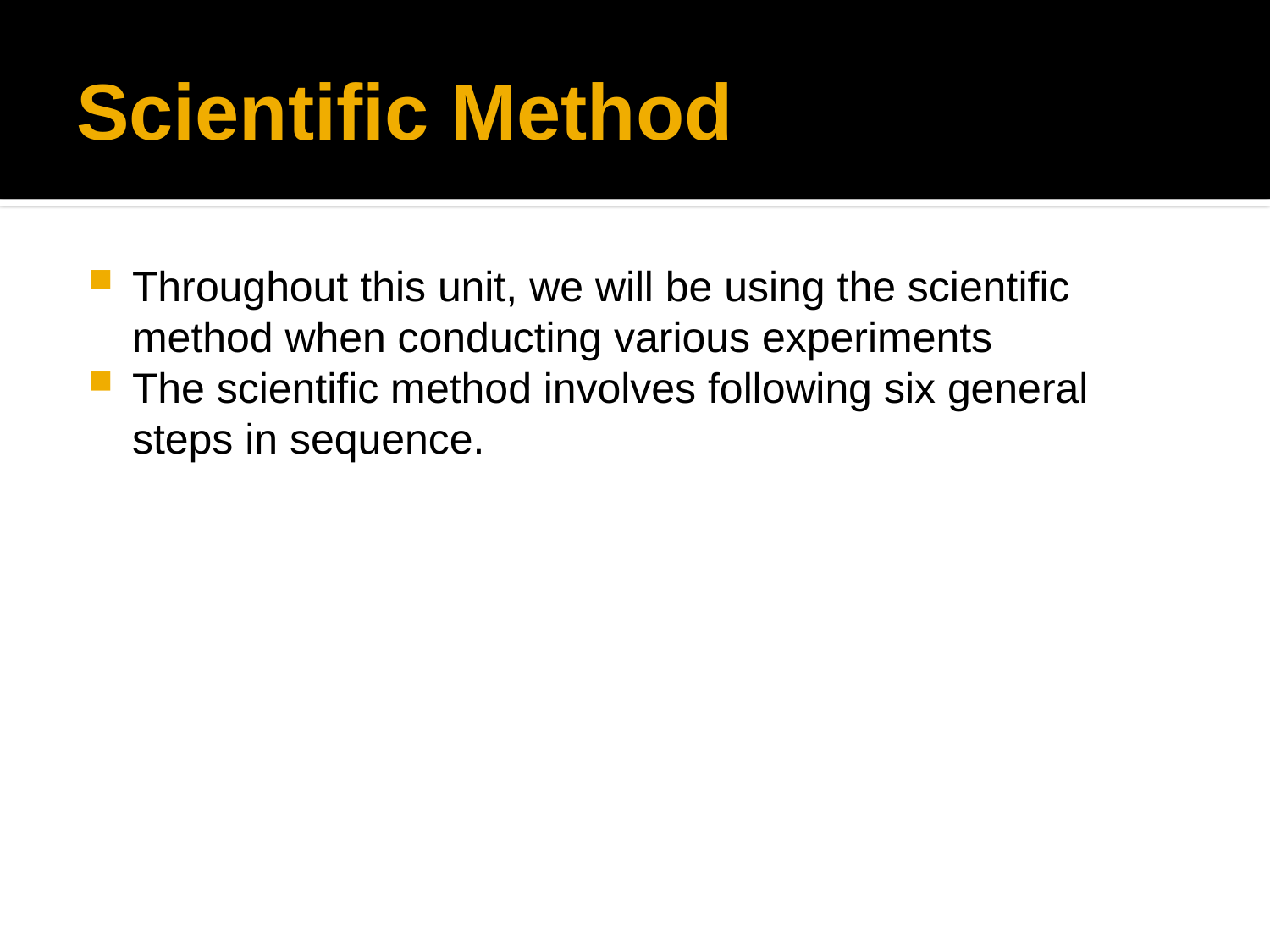

# Scientific Method
Throughout this unit, we will be using the scientific method when conducting various experiments
The scientific method involves following six general steps in sequence.